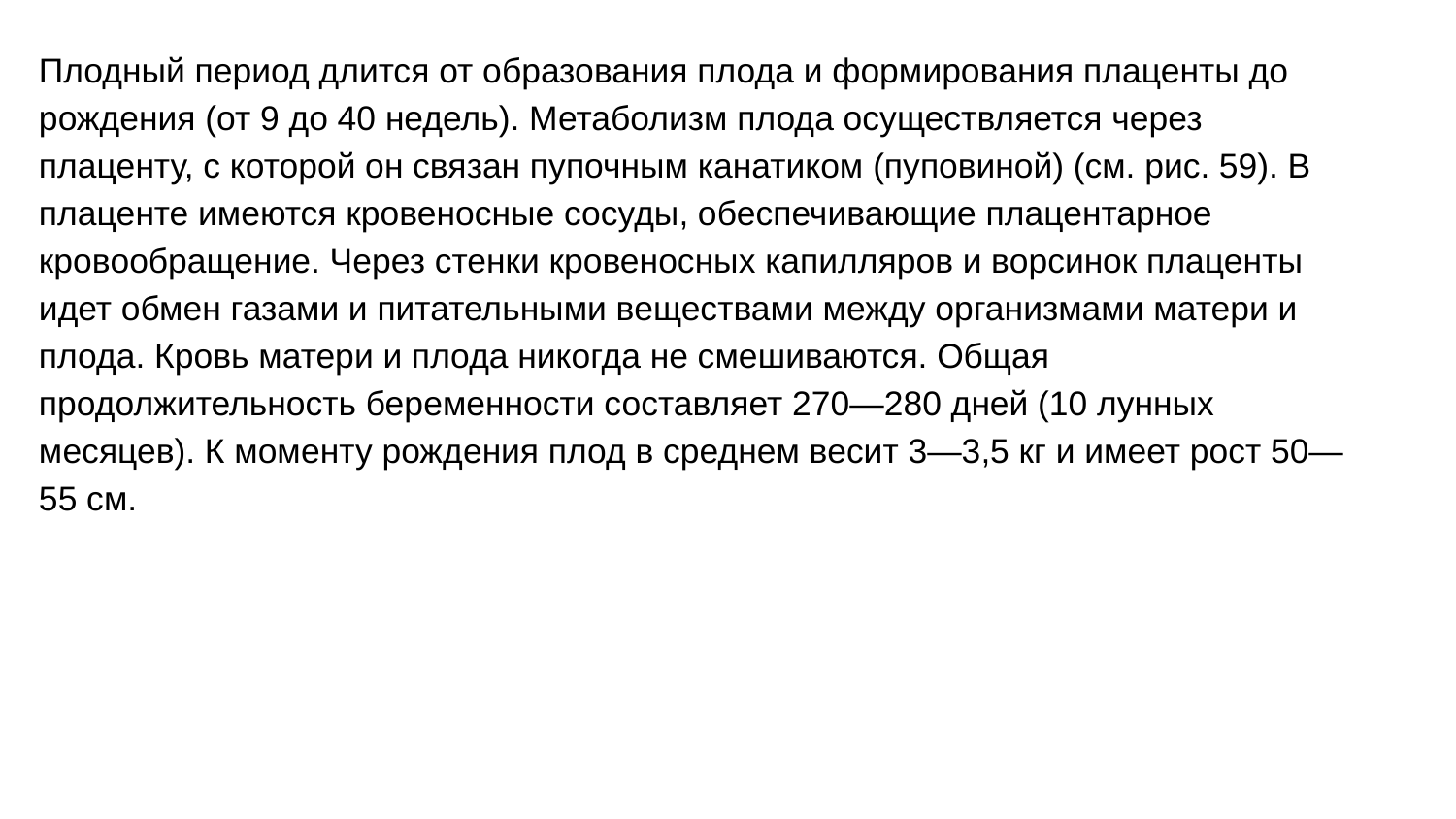

Плодный период длится от образования плода и формирования плаценты до рождения (от 9 до 40 недель). Метаболизм плода осуществляется через плаценту, с которой он связан пупочным канатиком (пуповиной) (см. рис. 59). В плаценте имеются кровеносные сосуды, обеспечивающие плацентарное кровообращение. Через стенки кровеносных капилляров и ворсинок плаценты идет обмен газами и питательными веществами между организмами матери и плода. Кровь матери и плода никогда не смешиваются. Общая продолжительность беременности составляет 270—280 дней (10 лунных месяцев). К моменту рождения плод в среднем весит 3—3,5 кг и имеет рост 50—55 см.